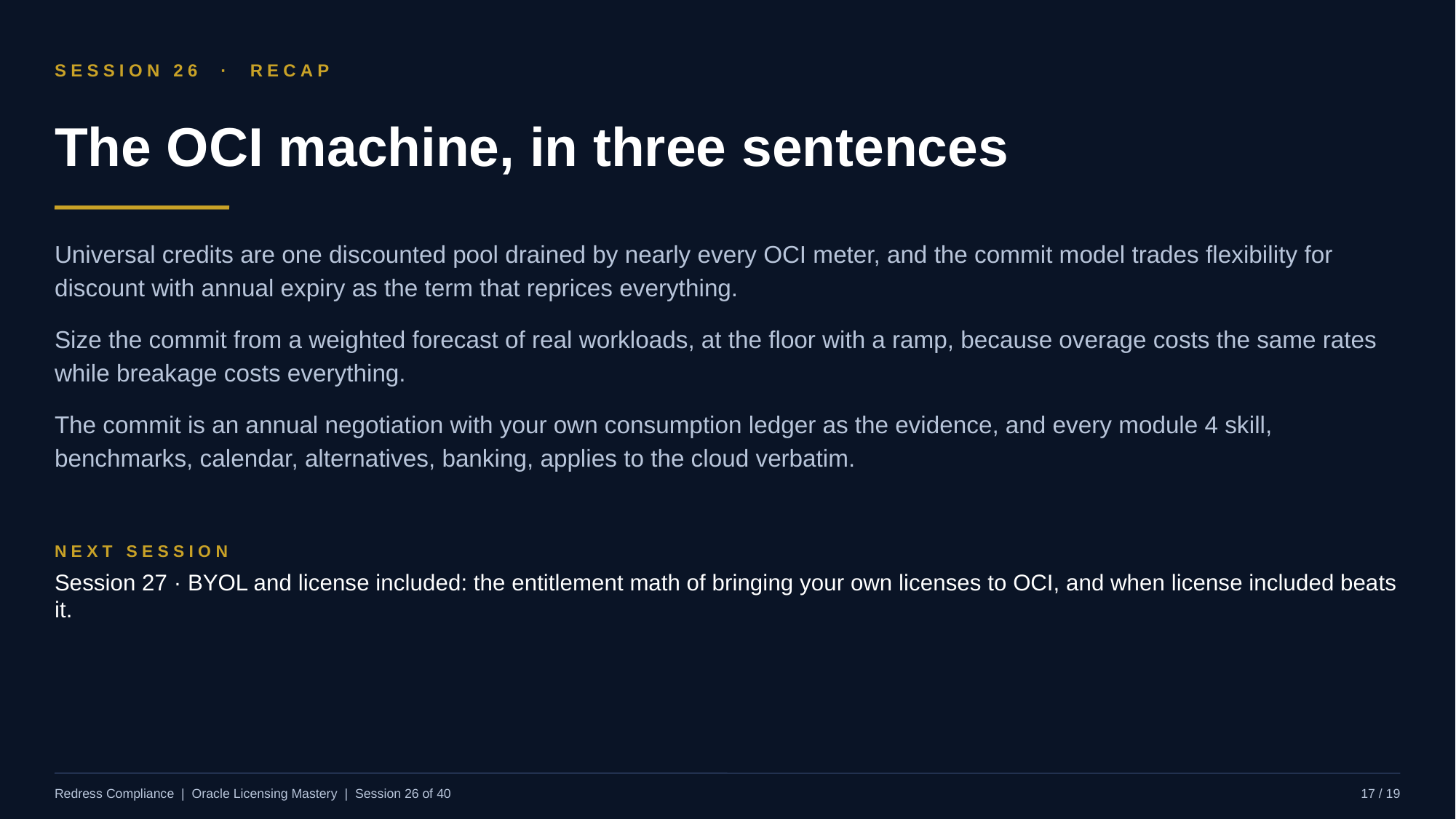

SESSION 26  ·  RECAP
The OCI machine, in three sentences

Universal credits are one discounted pool drained by nearly every OCI meter, and the commit model trades flexibility for discount with annual expiry as the term that reprices everything.
Size the commit from a weighted forecast of real workloads, at the floor with a ramp, because overage costs the same rates while breakage costs everything.
The commit is an annual negotiation with your own consumption ledger as the evidence, and every module 4 skill, benchmarks, calendar, alternatives, banking, applies to the cloud verbatim.
NEXT SESSION
Session 27 · BYOL and license included: the entitlement math of bringing your own licenses to OCI, and when license included beats it.

Redress Compliance  |  Oracle Licensing Mastery  |  Session 26 of 40
17 / 19